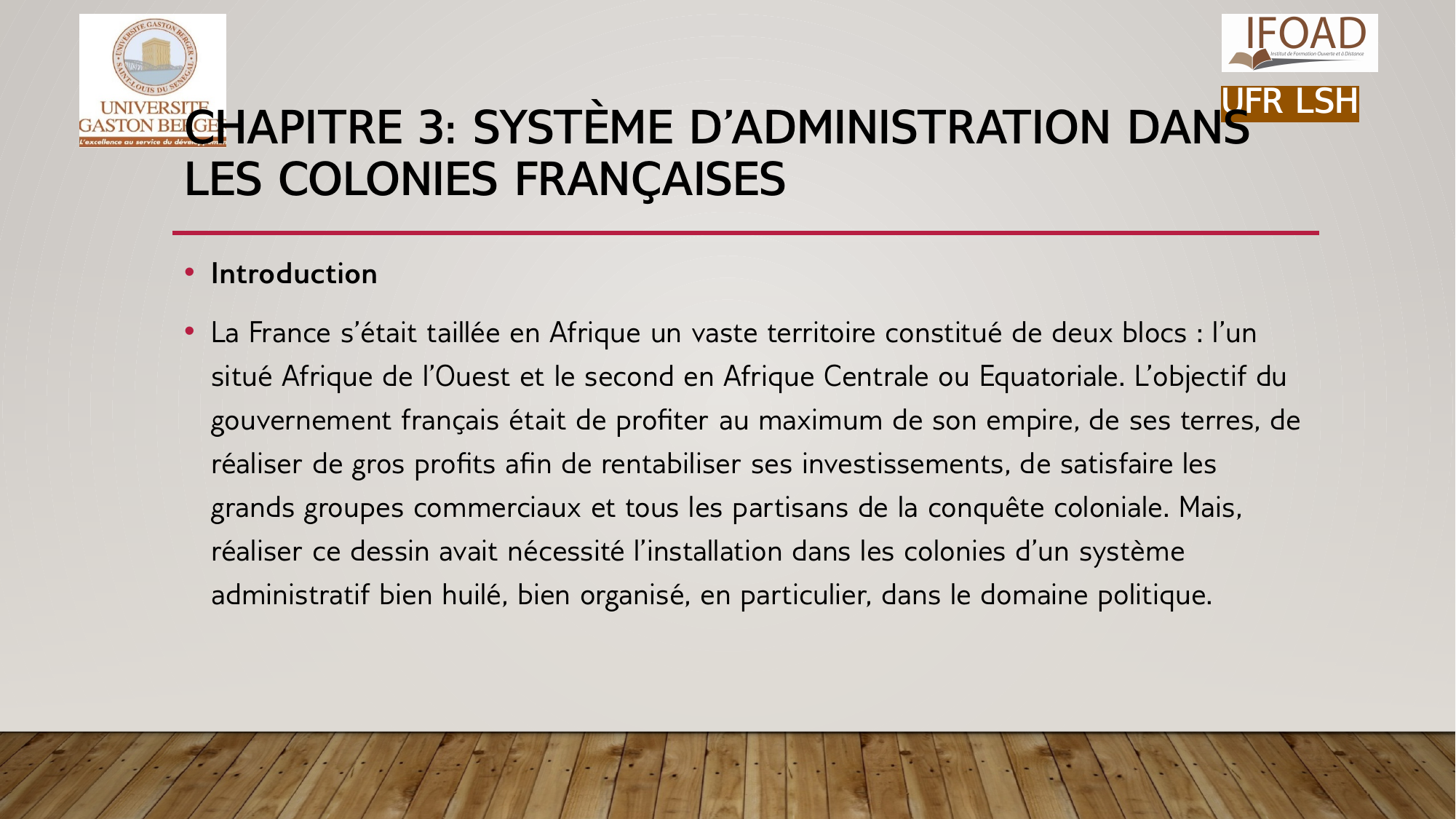

# Chapitre 3: système d’administration dans les colonies françaises
Introduction
La France s’était taillée en Afrique un vaste territoire constitué de deux blocs : l’un situé Afrique de l’Ouest et le second en Afrique Centrale ou Equatoriale. L’objectif du gouvernement français était de profiter au maximum de son empire, de ses terres, de réaliser de gros profits afin de rentabiliser ses investissements, de satisfaire les grands groupes commerciaux et tous les partisans de la conquête coloniale. Mais, réaliser ce dessin avait nécessité l’installation dans les colonies d’un système administratif bien huilé, bien organisé, en particulier, dans le domaine politique.